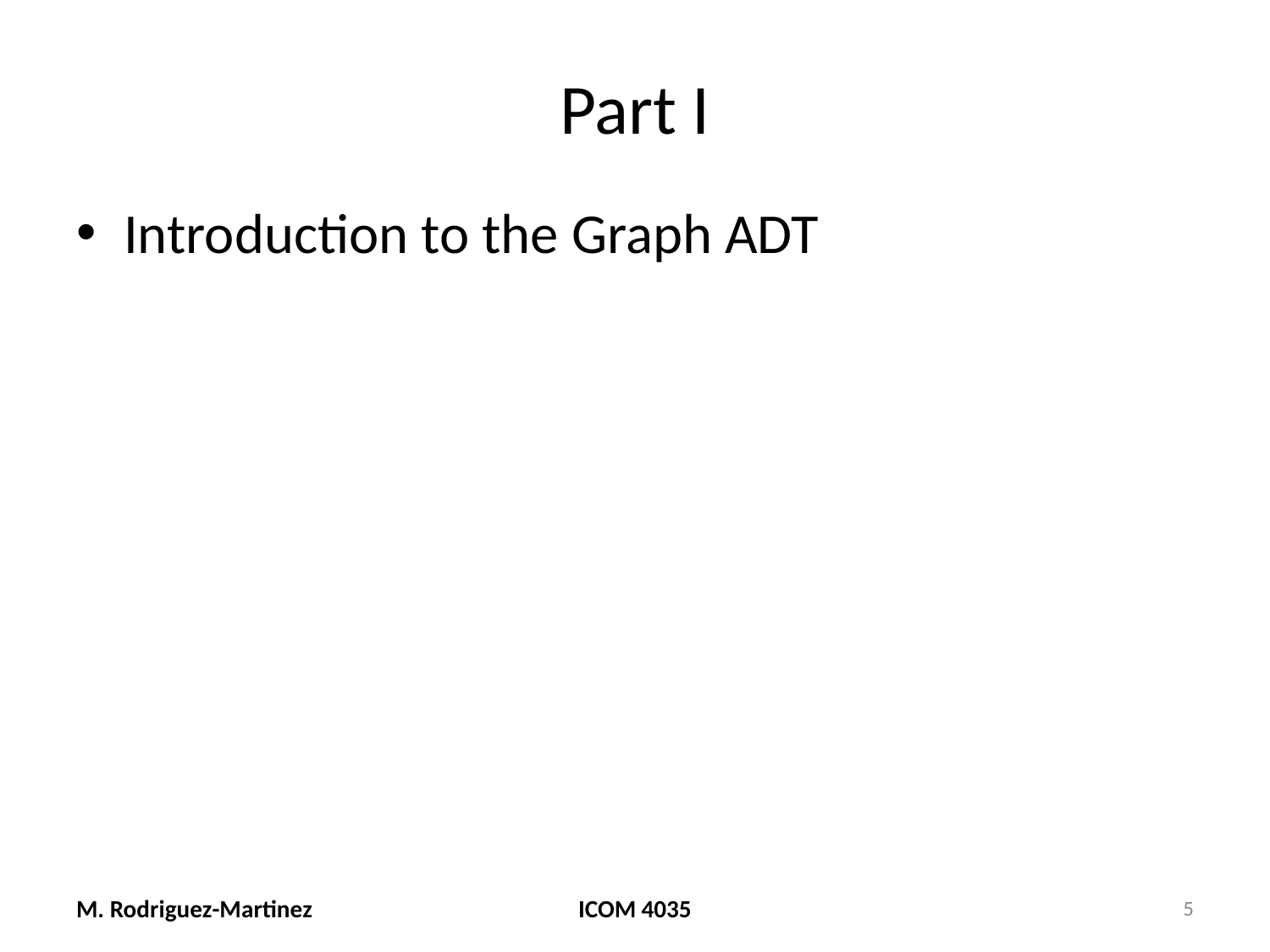

# Part I
Introduction to the Graph ADT

M. Rodriguez-Martinez
ICOM 4035
5